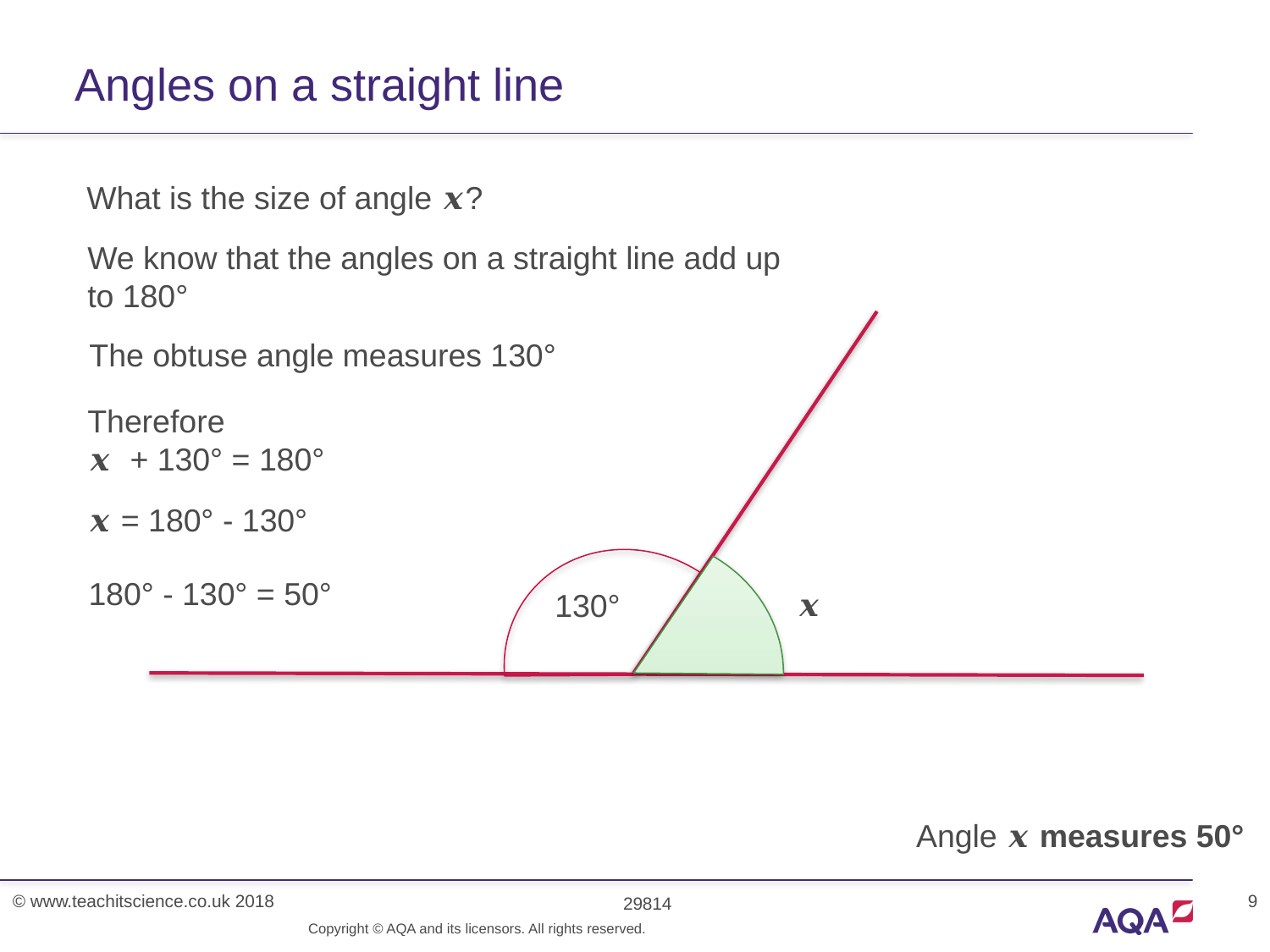

# Angles on a straight line
What is the size of angle 𝒙?

We know that the angles on a straight line add up to 180°
The obtuse angle measures 130°
Therefore
𝒙  + 130° = 180°

𝒙 = 180° - 130°

180° - 130° = 50°
𝒙
130°
Angle 𝒙 measures 50°
Copyright © AQA and its licensors. All rights reserved.